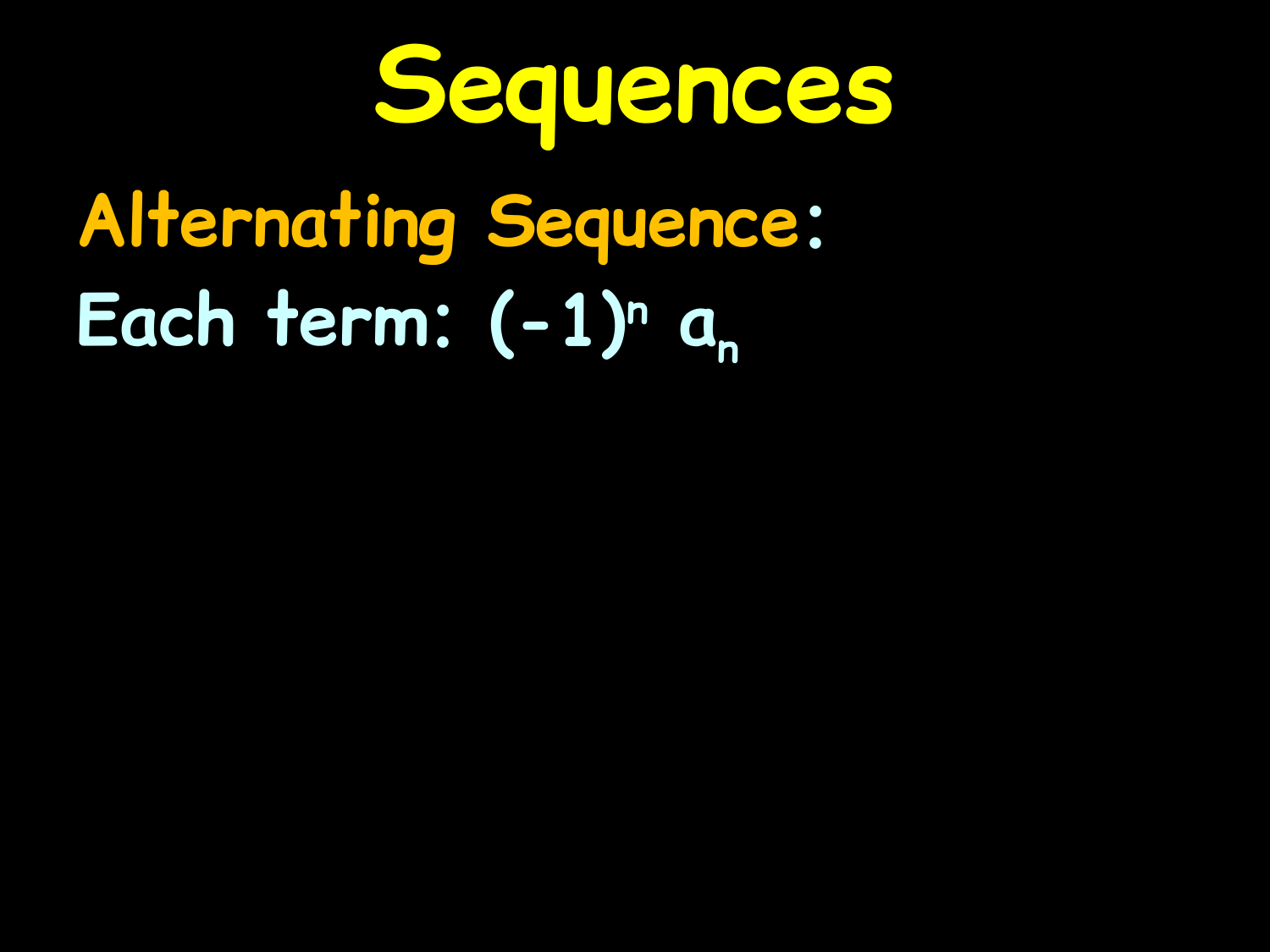

# Sequences
Alternating Sequence:
Each term: (-1)n an